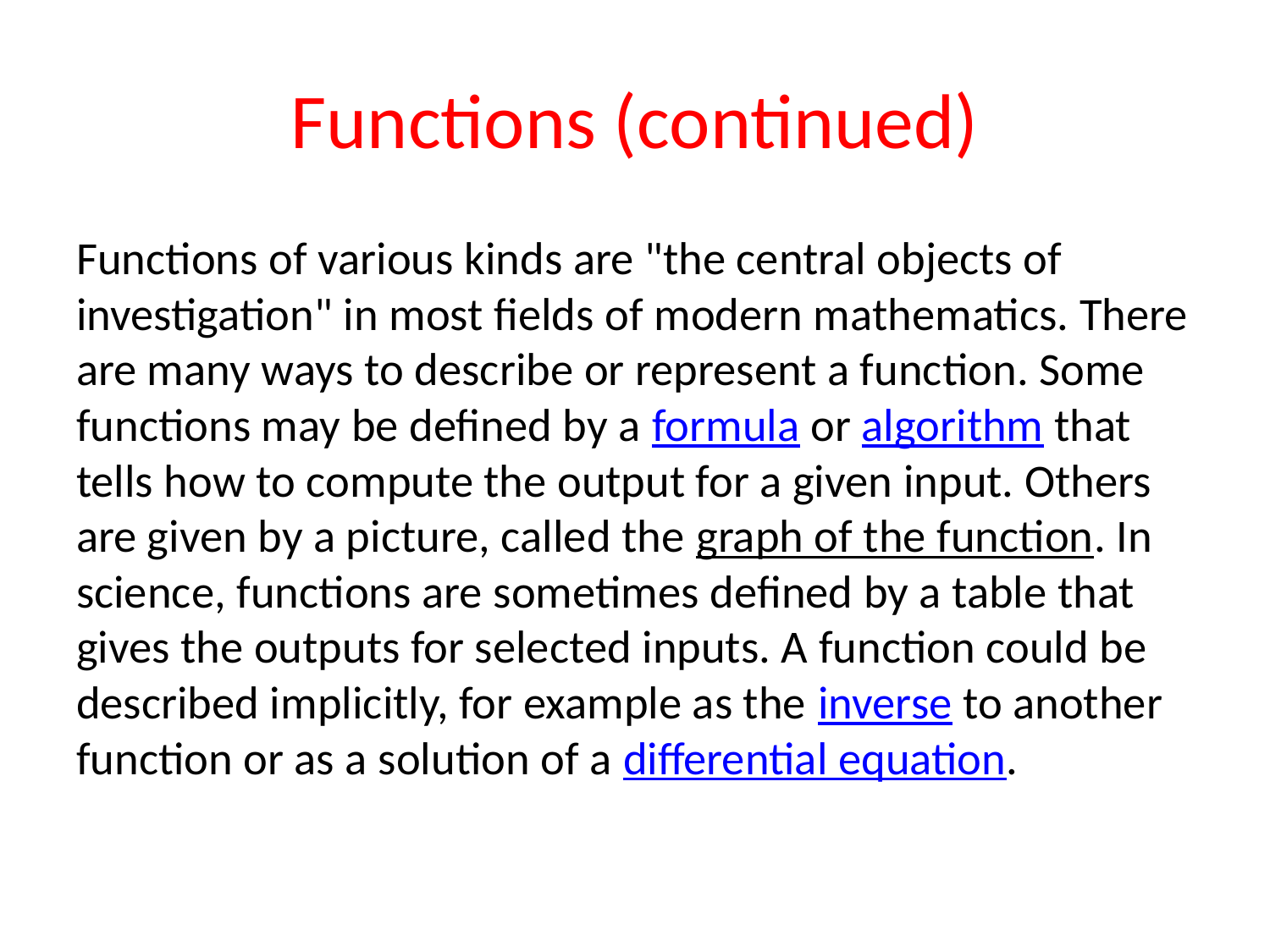

# Functions (continued)
Functions of various kinds are "the central objects of investigation" in most fields of modern mathematics. There are many ways to describe or represent a function. Some functions may be defined by a formula or algorithm that tells how to compute the output for a given input. Others are given by a picture, called the graph of the function. In science, functions are sometimes defined by a table that gives the outputs for selected inputs. A function could be described implicitly, for example as the inverse to another function or as a solution of a differential equation.